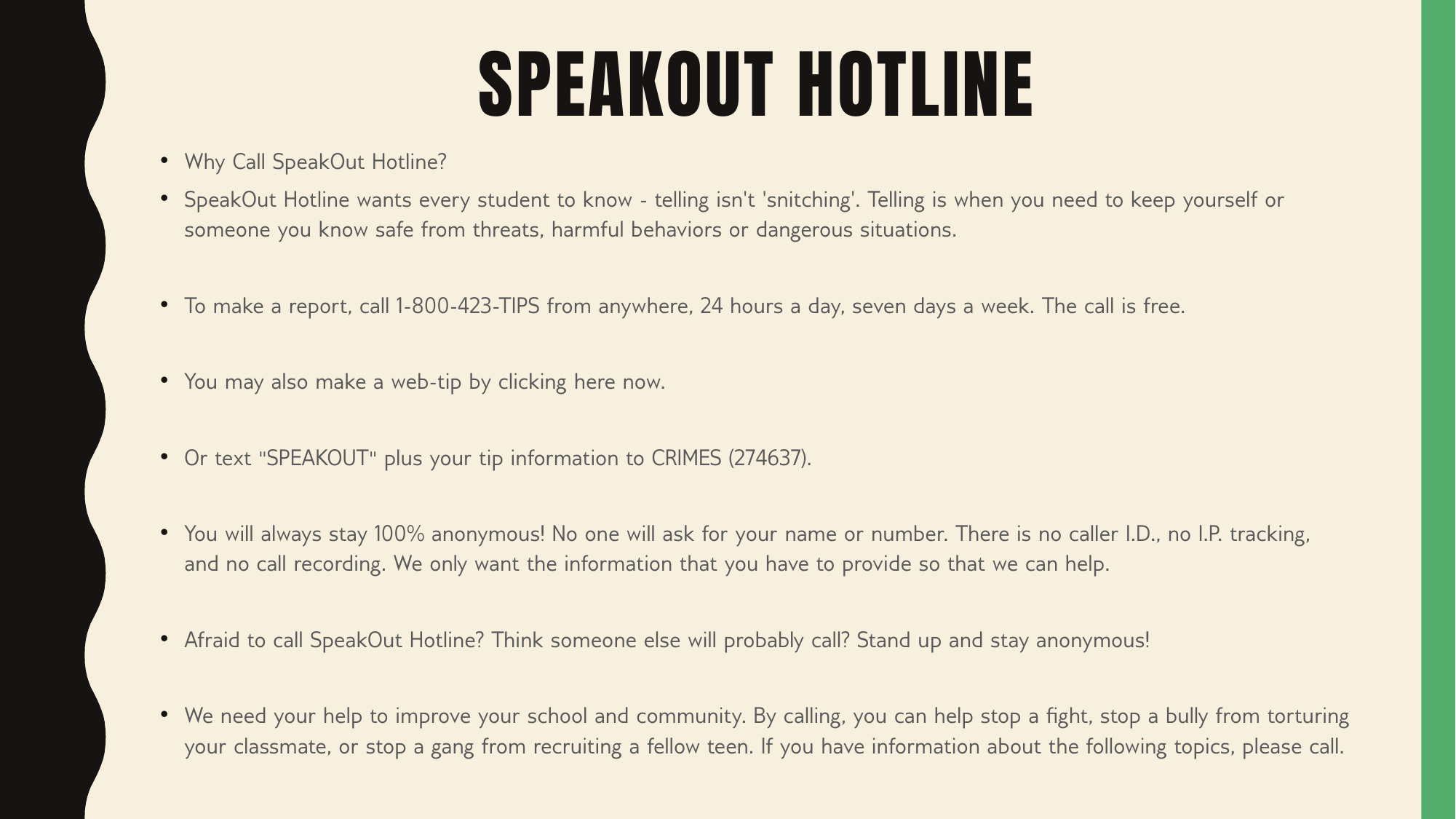

# Speakout hotline
Why Call SpeakOut Hotline?
SpeakOut Hotline wants every student to know - telling isn't 'snitching'. Telling is when you need to keep yourself or someone you know safe from threats, harmful behaviors or dangerous situations.

To make a report, call 1-800-423-TIPS from anywhere, 24 hours a day, seven days a week. The call is free.

You may also make a web-tip by clicking here now.

Or text "SPEAKOUT" plus your tip information to CRIMES (274637).

You will always stay 100% anonymous! No one will ask for your name or number. There is no caller I.D., no I.P. tracking, and no call recording. We only want the information that you have to provide so that we can help.

Afraid to call SpeakOut Hotline? Think someone else will probably call? Stand up and stay anonymous!

We need your help to improve your school and community. By calling, you can help stop a fight, stop a bully from torturing your classmate, or stop a gang from recruiting a fellow teen. If you have information about the following topics, please call.